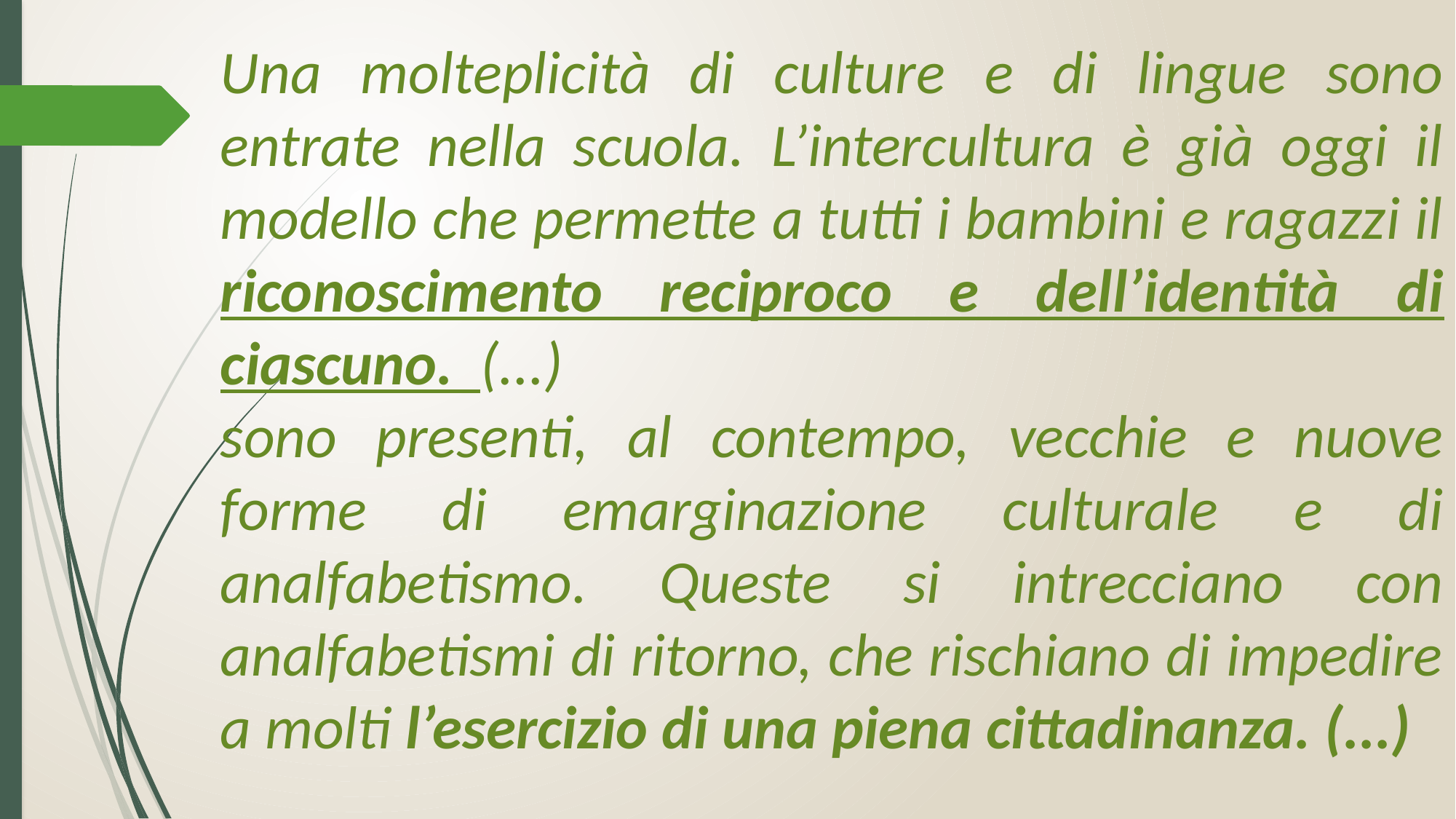

Una molteplicità di culture e di lingue sono entrate nella scuola. L’intercultura è già oggi il modello che permette a tutti i bambini e ragazzi il riconoscimento reciproco e dell’identità di ciascuno.  (...)
sono presenti, al contempo, vecchie e nuove forme di emarginazione culturale e di analfabetismo. Queste si intrecciano con analfabetismi di ritorno, che rischiano di impedire a molti l’esercizio di una piena cittadinanza. (...)